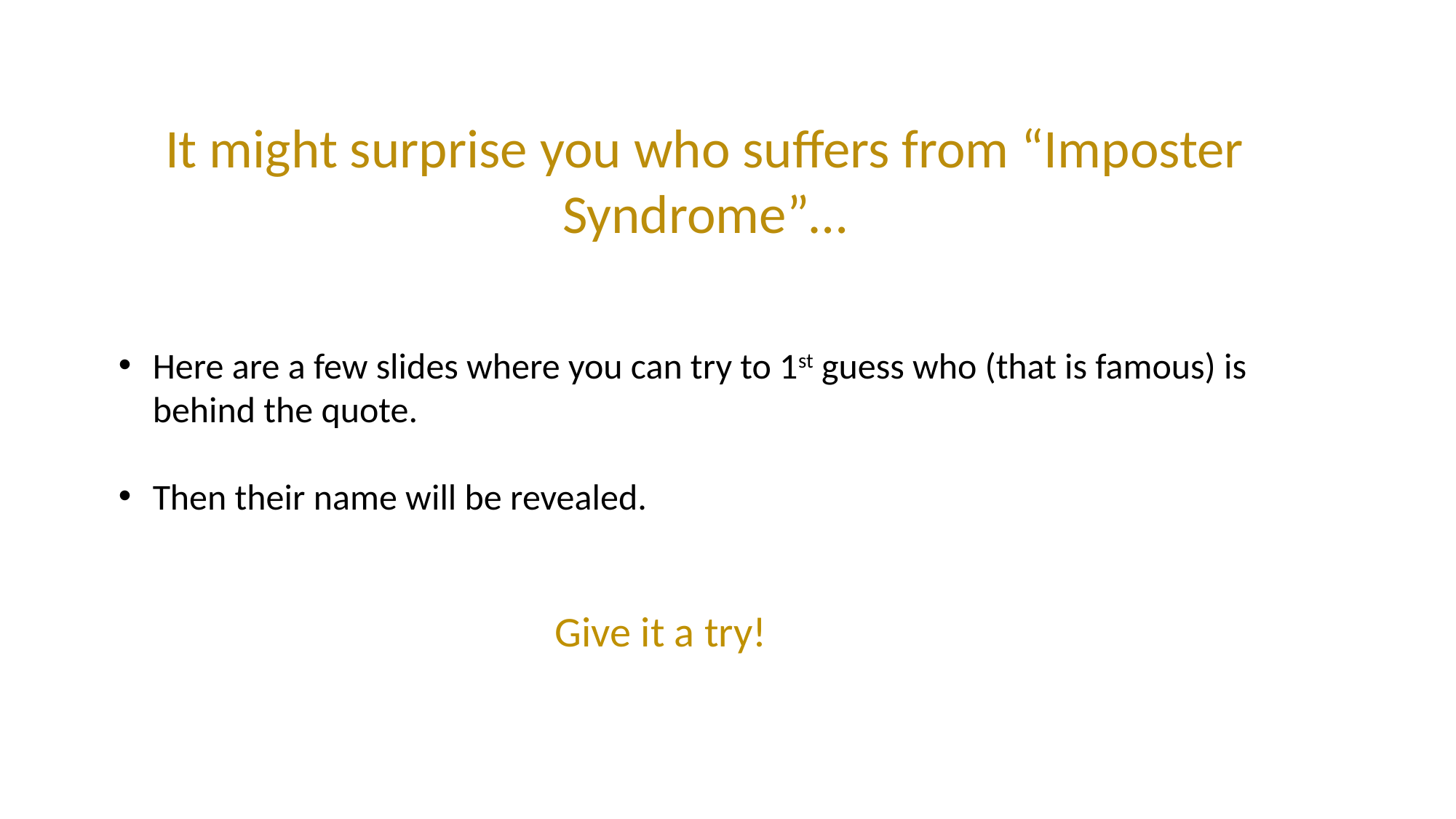

It might surprise you who suffers from “Imposter Syndrome”…

Here are a few slides where you can try to 1st guess who (that is famous) is behind the quote.

Then their name will be revealed.

				Give it a try!